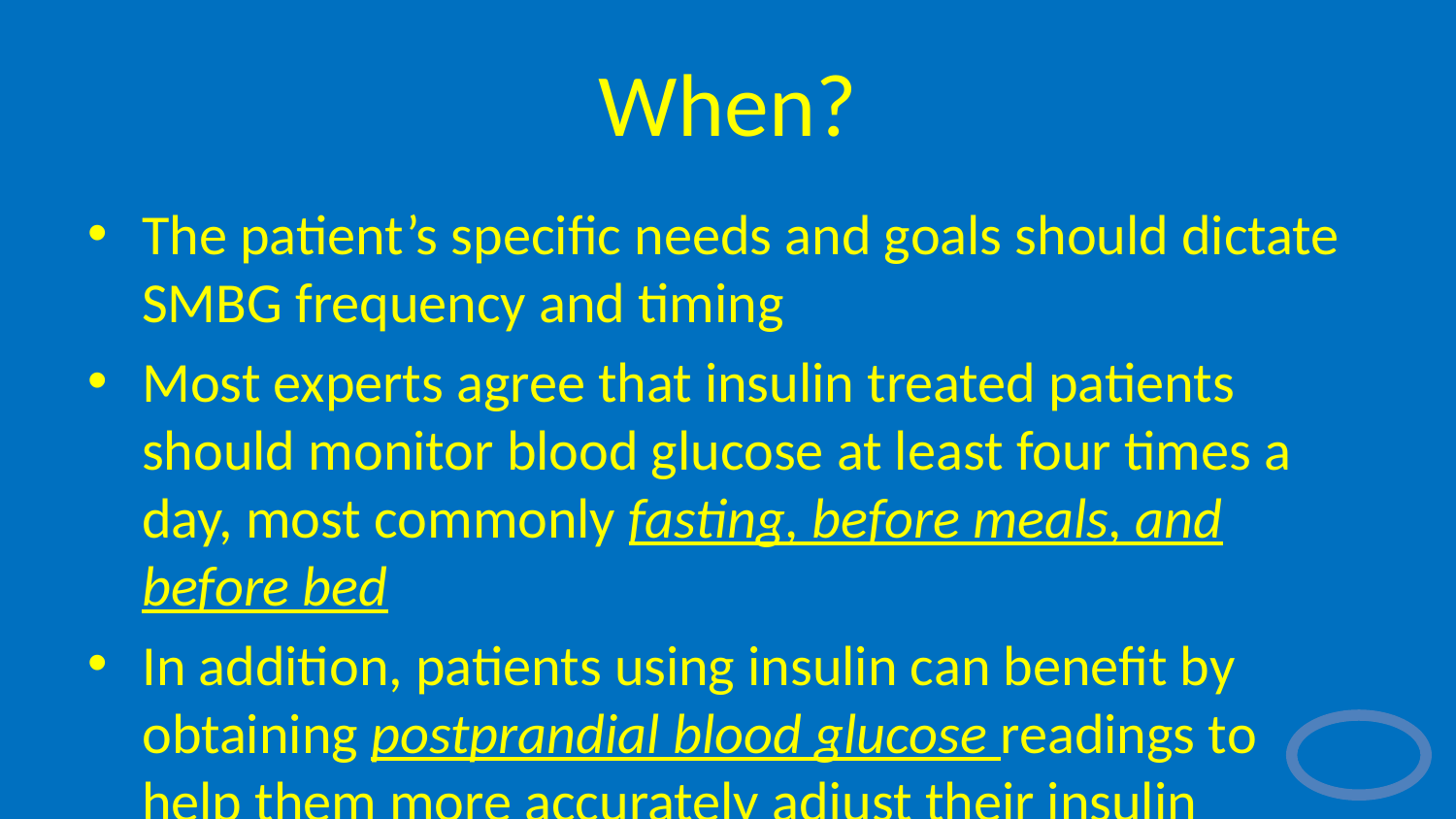

# When?
The patient’s specific needs and goals should dictate SMBG frequency and timing
Most experts agree that insulin treated patients should monitor blood glucose at least four times a day, most commonly fasting, before meals, and before bed
In addition, patients using insulin can benefit by obtaining postprandial blood glucose readings to help them more accurately adjust their insulin regimen